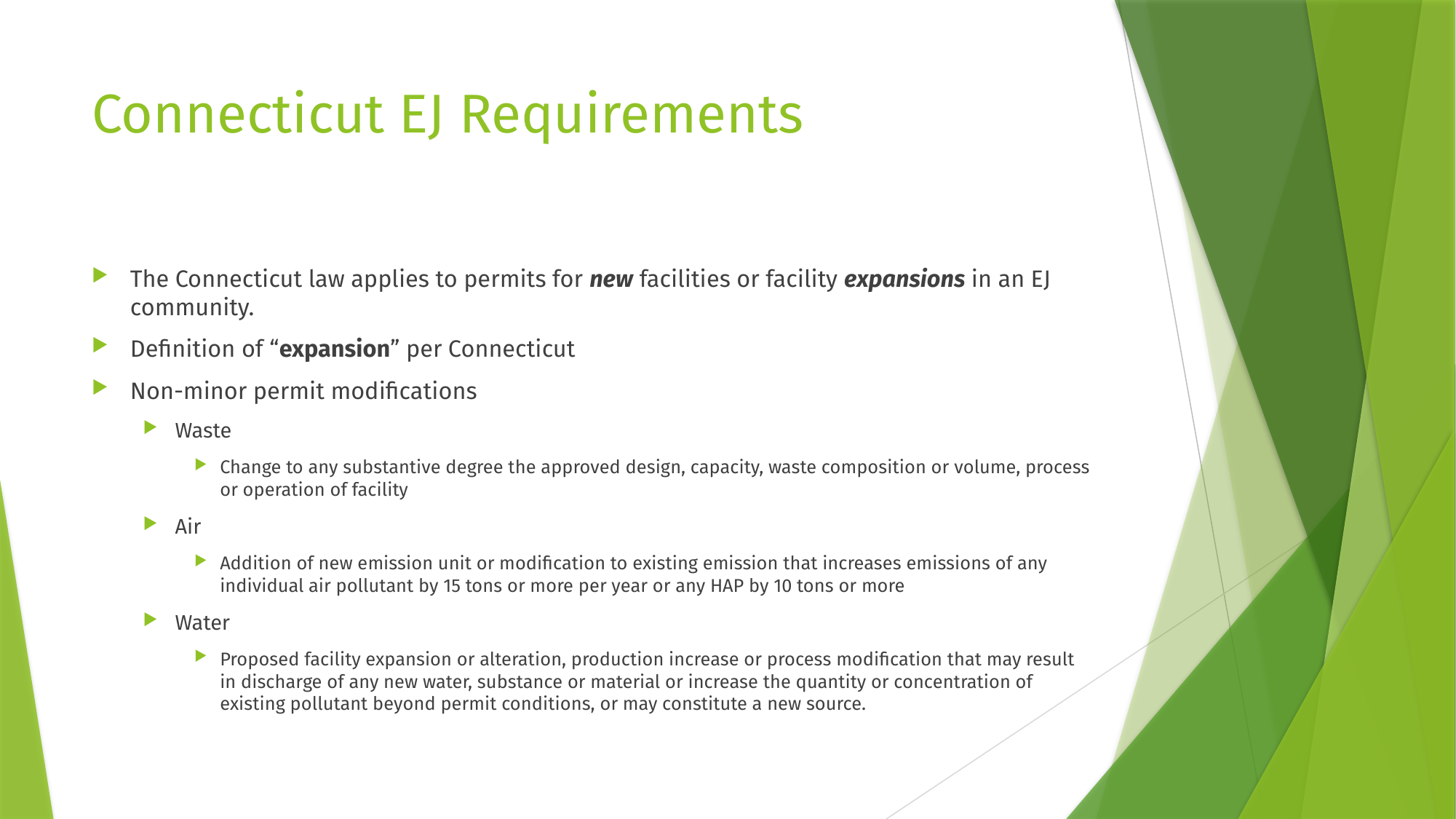

# Connecticut EJ Requirements
The Connecticut law applies to permits for new facilities or facility expansions in an EJ community.
Definition of “expansion” per Connecticut
Non-minor permit modifications
Waste
Change to any substantive degree the approved design, capacity, waste composition or volume, process or operation of facility
Air
Addition of new emission unit or modification to existing emission that increases emissions of any individual air pollutant by 15 tons or more per year or any HAP by 10 tons or more
Water
Proposed facility expansion or alteration, production increase or process modification that may result in discharge of any new water, substance or material or increase the quantity or concentration of existing pollutant beyond permit conditions, or may constitute a new source.